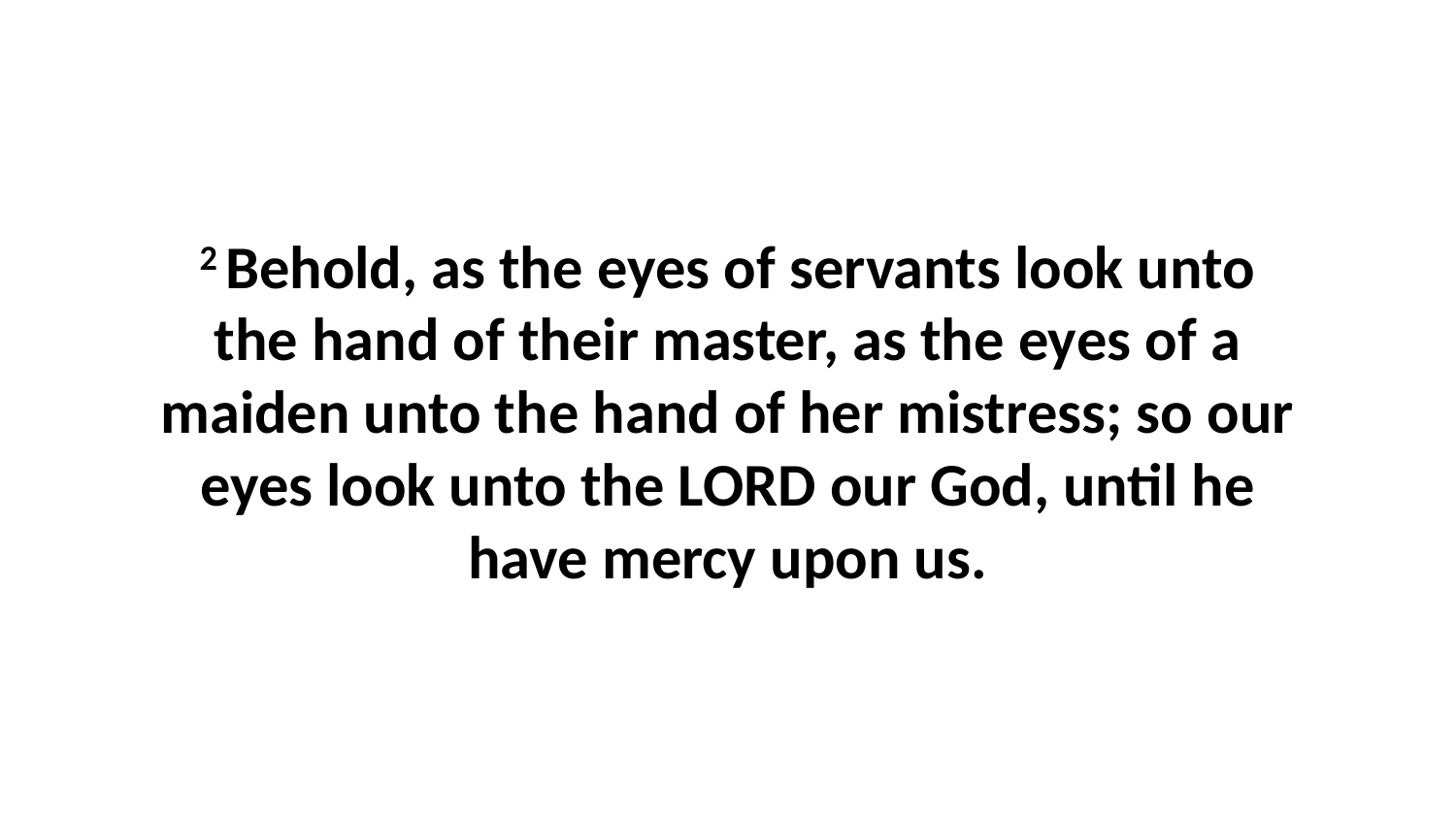

2 Behold, as the eyes of servants look unto the hand of their master, as the eyes of a maiden unto the hand of her mistress; so our eyes look unto the LORD our God, until he have mercy upon us.